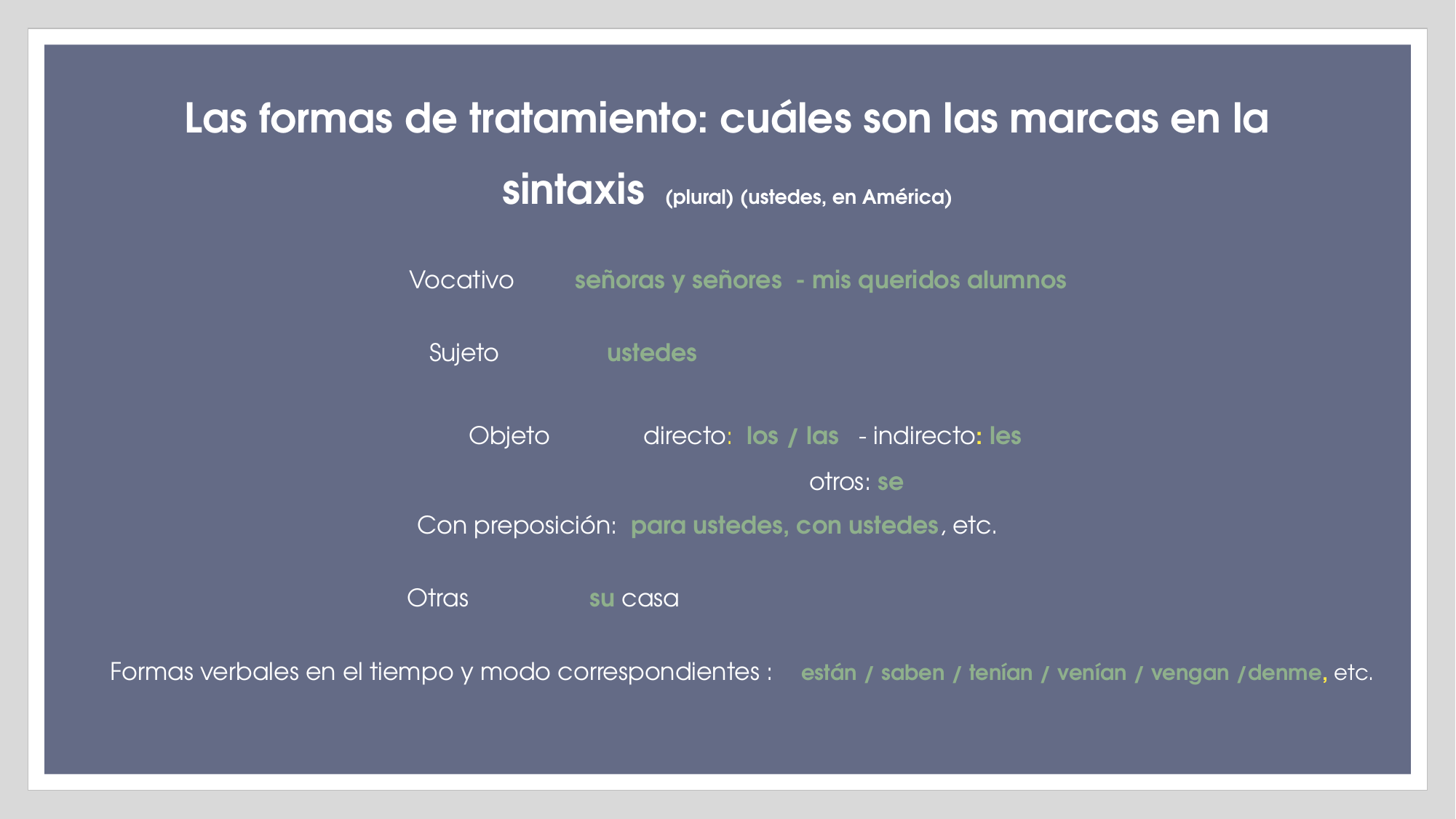

# Las formas de tratamiento: cuáles son las marcas en la sintaxis (plural) (ustedes, en América)

Vocativo         señoras y señores  - mis queridos alumnos

Sujeto                ustedes

Objeto              directo:  los / las   - indirecto: les
			  otros: se
     Con preposición:  para ustedes, con ustedes, etc.

Otras                  su casa

Formas verbales en el tiempo y modo correspondientes :    están / saben / tenían / venían / vengan /denme, etc.